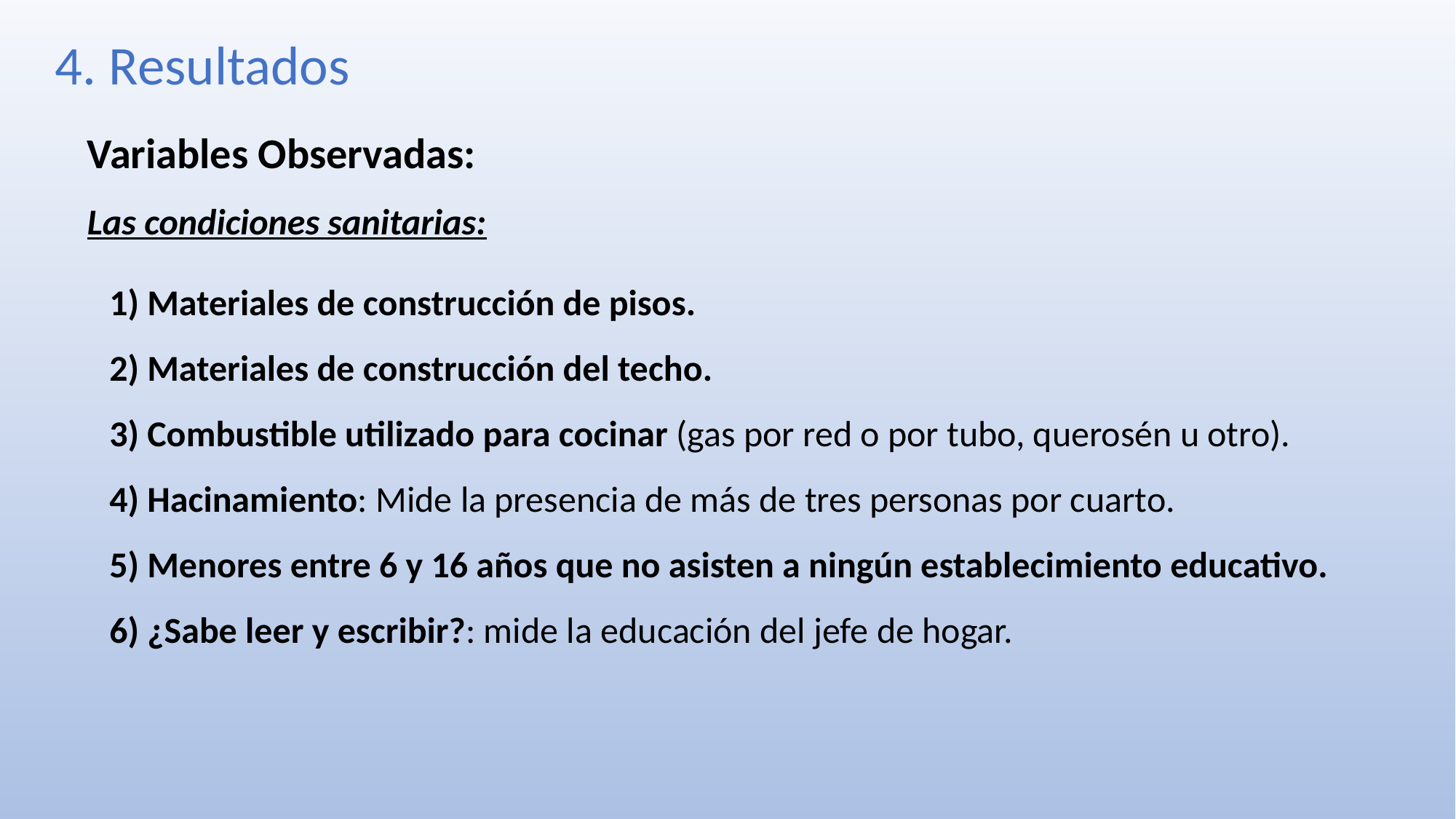

4. Resultados

Variables Observadas:
Las condiciones sanitarias:
1) Materiales de construcción de pisos.
2) Materiales de construcción del techo.
3) Combustible utilizado para cocinar (gas por red o por tubo, querosén u otro).
4) Hacinamiento: Mide la presencia de más de tres personas por cuarto.
5) Menores entre 6 y 16 años que no asisten a ningún establecimiento educativo.
6) ¿Sabe leer y escribir?: mide la educación del jefe de hogar.